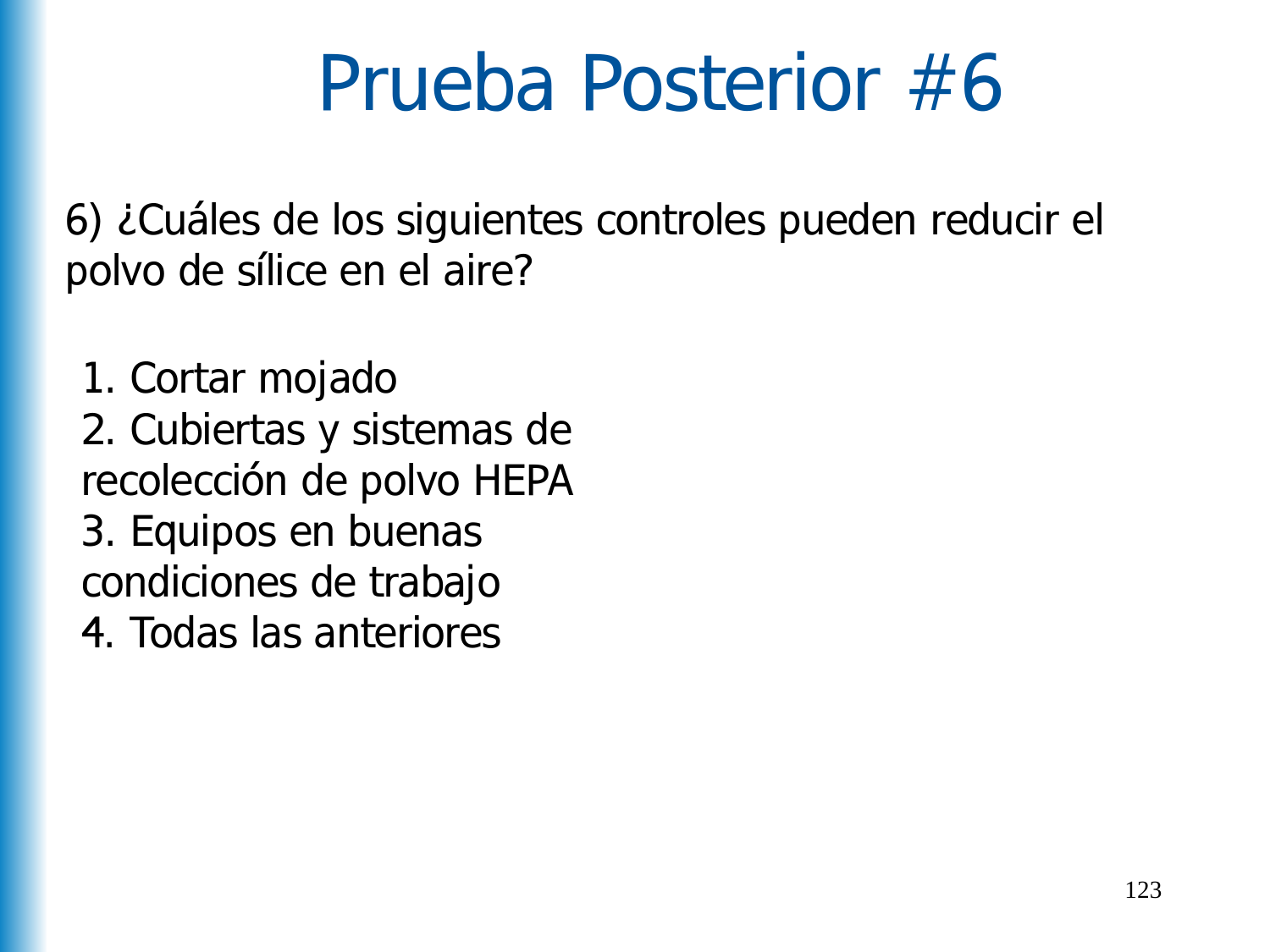

# Prueba Posterior #6
6) ¿Cuáles de los siguientes controles pueden reducir el polvo de sílice en el aire?

1. Cortar mojado
2. Cubiertas y sistemas de recolección de polvo HEPA
3. Equipos en buenas condiciones de trabajo
4. Todas las anteriores
123